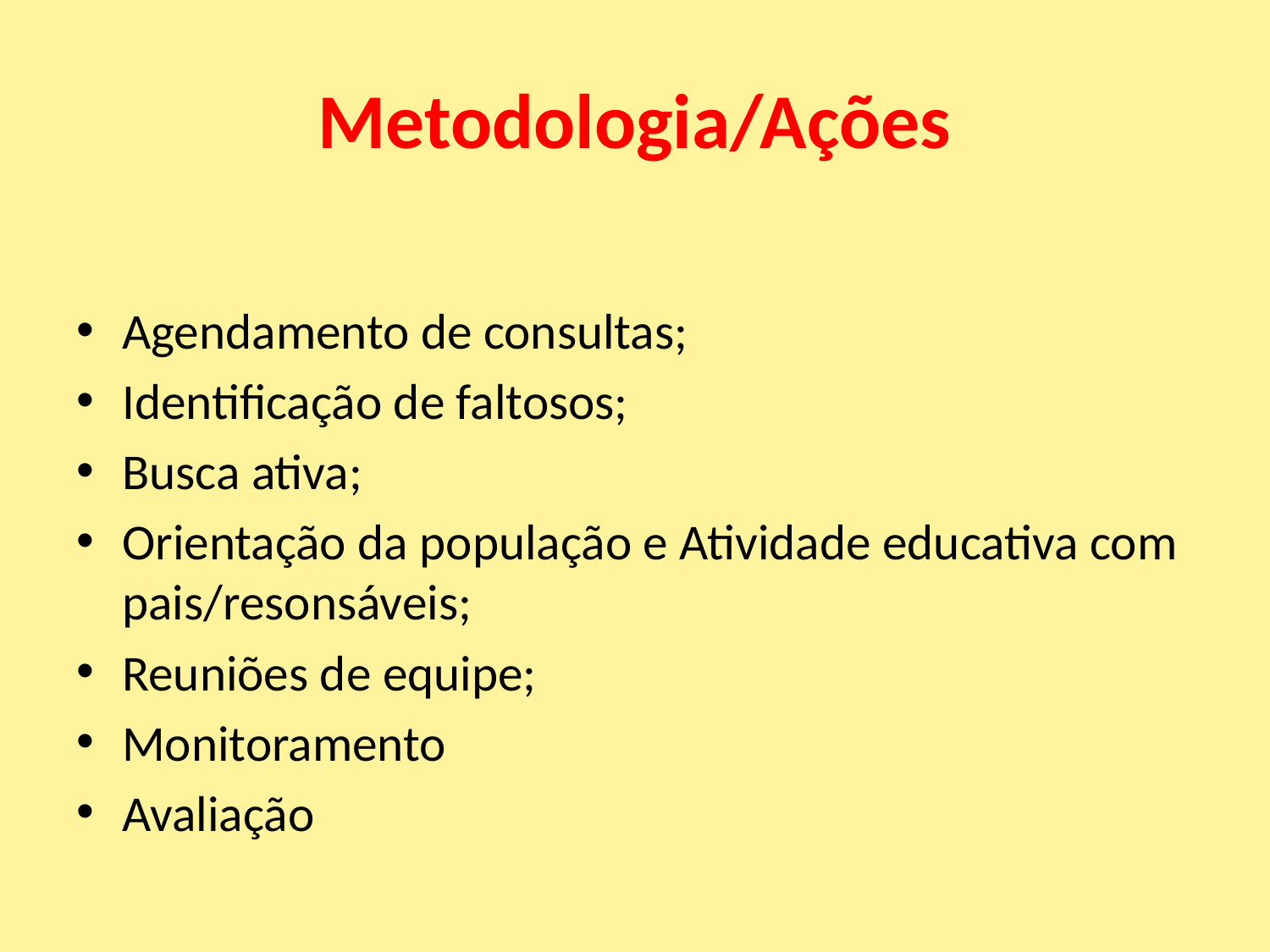

# Metodologia/Ações

Agendamento de consultas;
Identificação de faltosos;
Busca ativa;
Orientação da população e Atividade educativa com pais/resonsáveis;
Reuniões de equipe;
Monitoramento
Avaliação